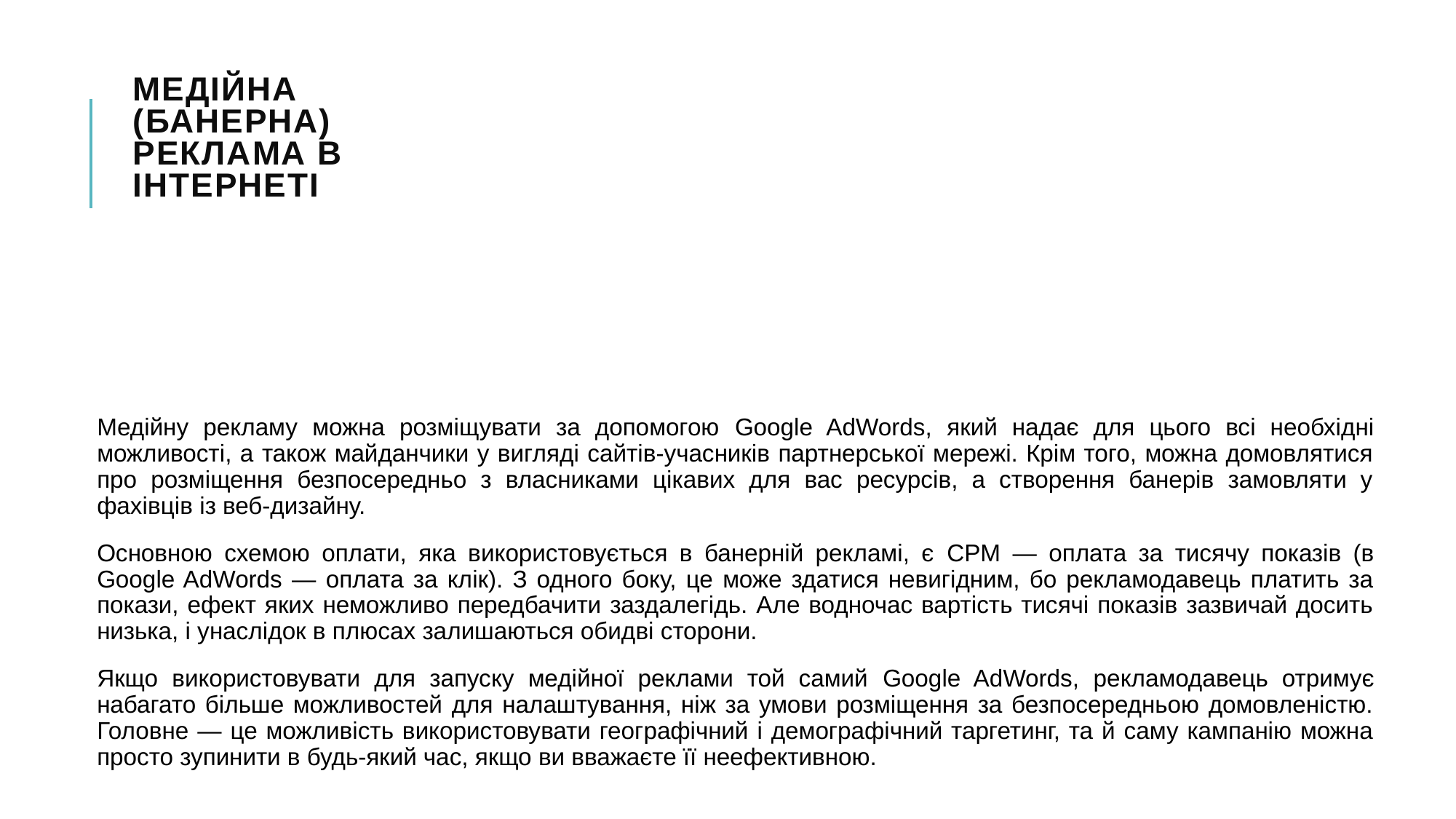

# МЕДІЙНА (БАНЕРНА) РЕКЛАМА В ІНТЕРНЕТІ
Медійну рекламу можна розміщувати за допомогою Google AdWords, який надає для цього всі необхідні можливості, а також майданчики у вигляді сайтів-учасників партнерської мережі. Крім того, можна домовлятися про розміщення безпосередньо з власниками цікавих для вас ресурсів, а створення банерів замовляти у фахівців із веб-дизайну.
Основною схемою оплати, яка використовується в банерній рекламі, є CPM — оплата за тисячу показів (в Google AdWords — оплата за клік). З одного боку, це може здатися невигідним, бо рекламодавець платить за покази, ефект яких неможливо передбачити заздалегідь. Але водночас вартість тисячі показів зазвичай досить низька, і унаслідок в плюсах залишаються обидві сторони.
Якщо використовувати для запуску медійної реклами той самий Google AdWords, рекламодавець отримує набагато більше можливостей для налаштування, ніж за умови розміщення за безпосередньою домовленістю. Головне — це можливість використовувати географічний і демографічний таргетинг, та й саму кампанію можна просто зупинити в будь-який час, якщо ви вважаєте її неефективною.